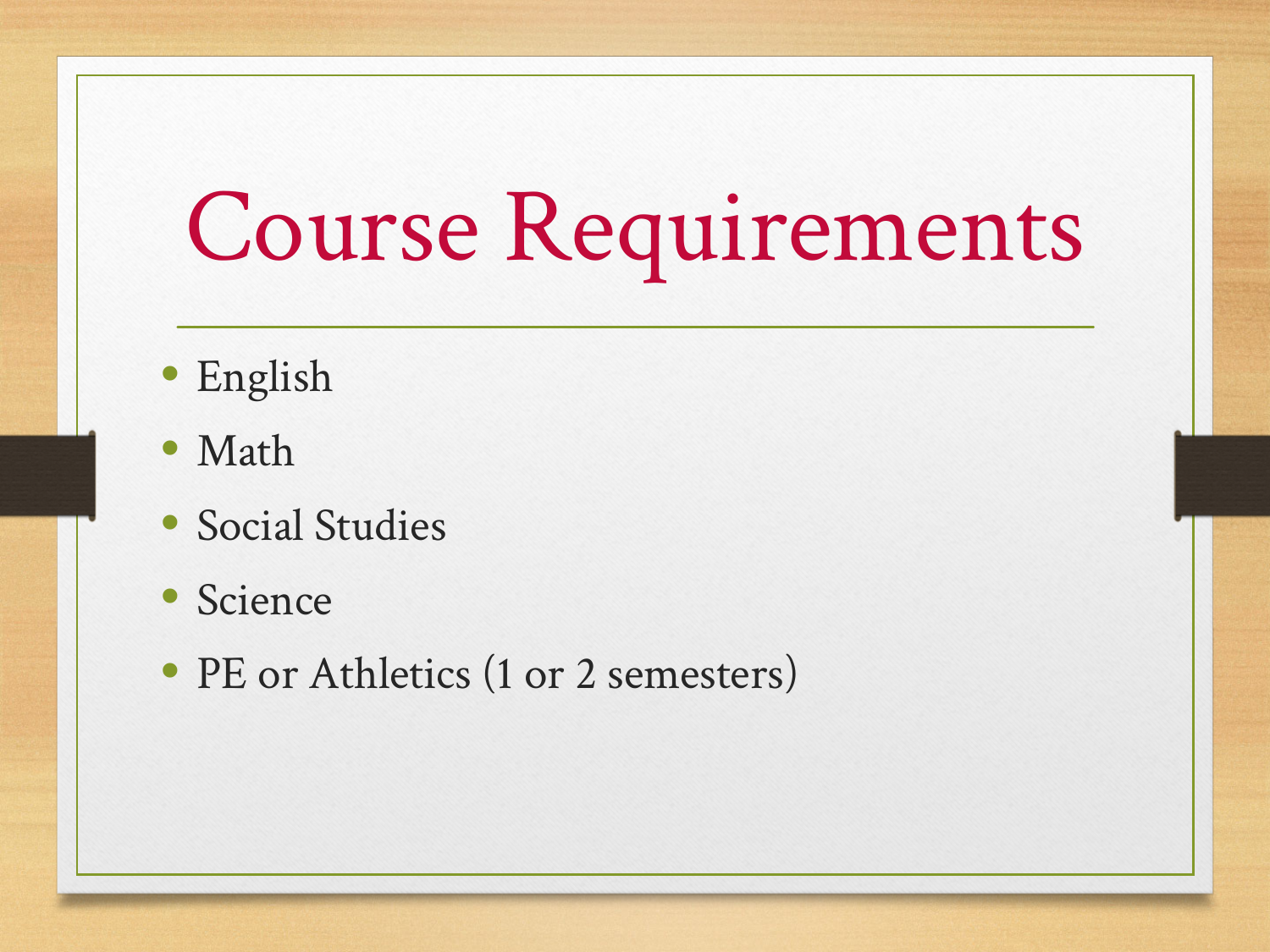

# Course Requirements

English
Math
Social Studies
Science
PE or Athletics (1 or 2 semesters)